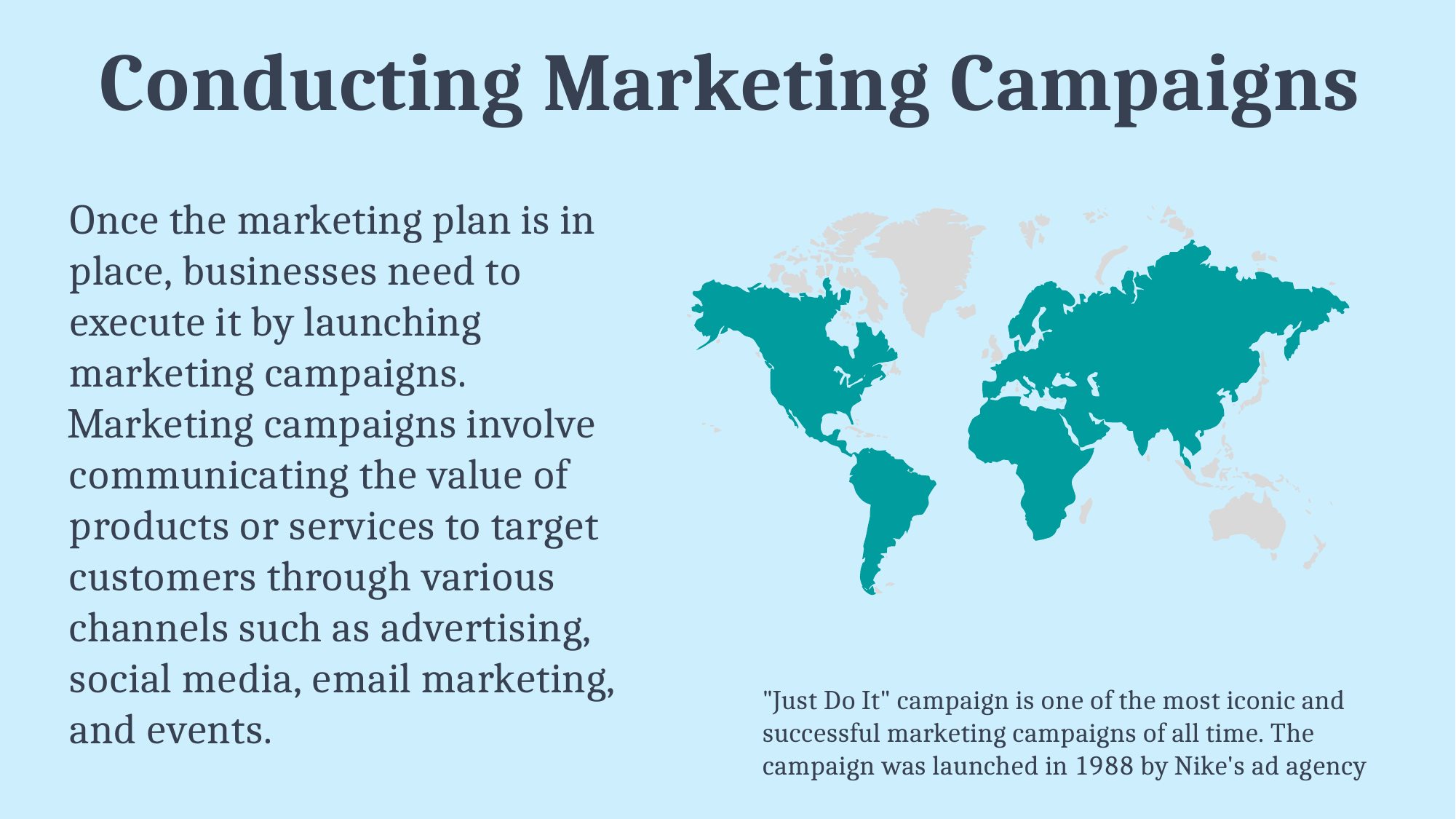

Conducting Marketing Campaigns
Once the marketing plan is in place, businesses need to execute it by launching marketing campaigns. Marketing campaigns involve communicating the value of products or services to target customers through various channels such as advertising, social media, email marketing, and events.

"Just Do It" campaign is one of the most iconic and successful marketing campaigns of all time. The campaign was launched in 1988 by Nike's ad agency